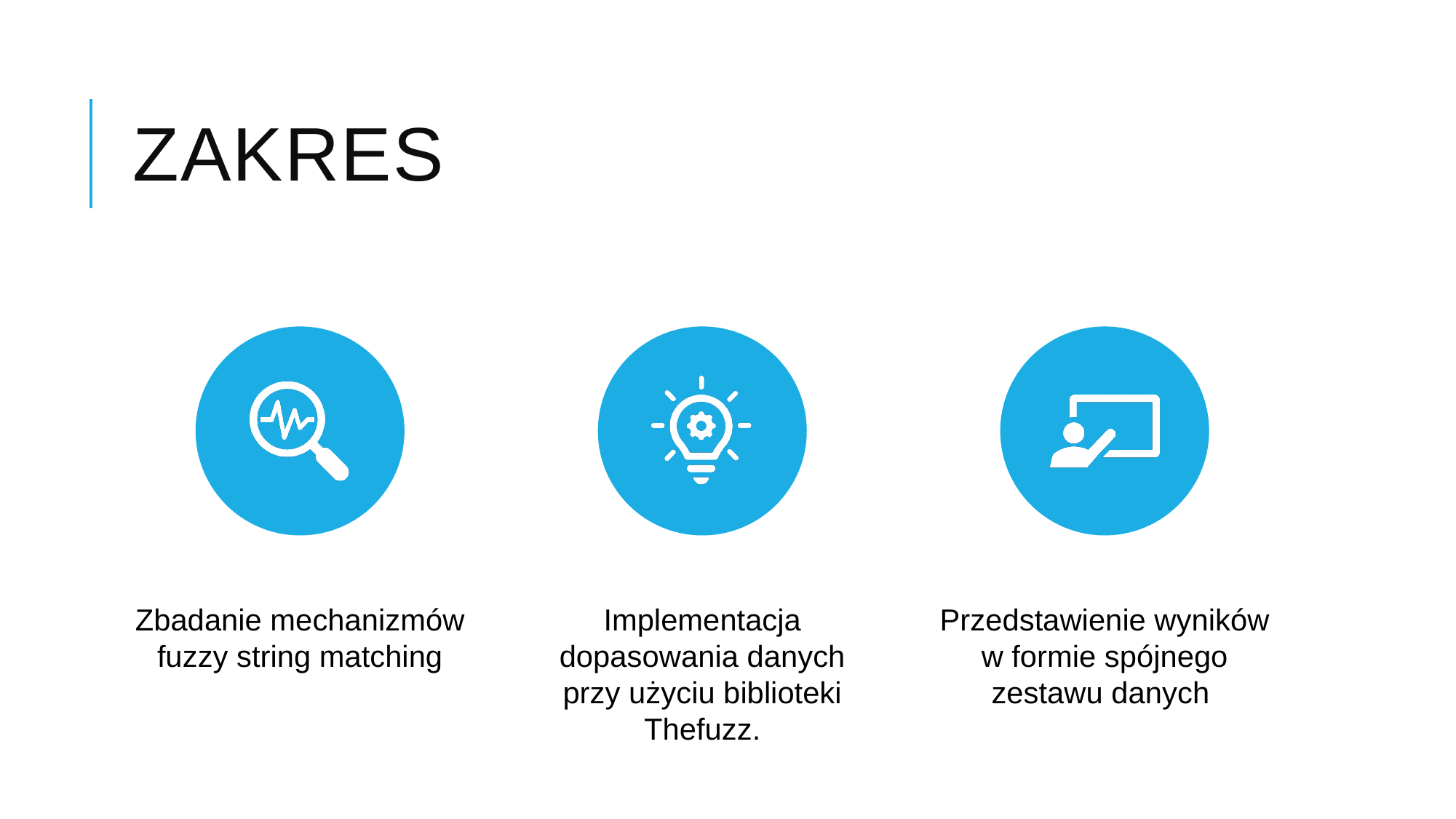

# Zakres
Zbadanie mechanizmów fuzzy string matching
Implementacja dopasowania danych przy użyciu biblioteki Thefuzz.
Przedstawienie wyników w formie spójnego zestawu danych